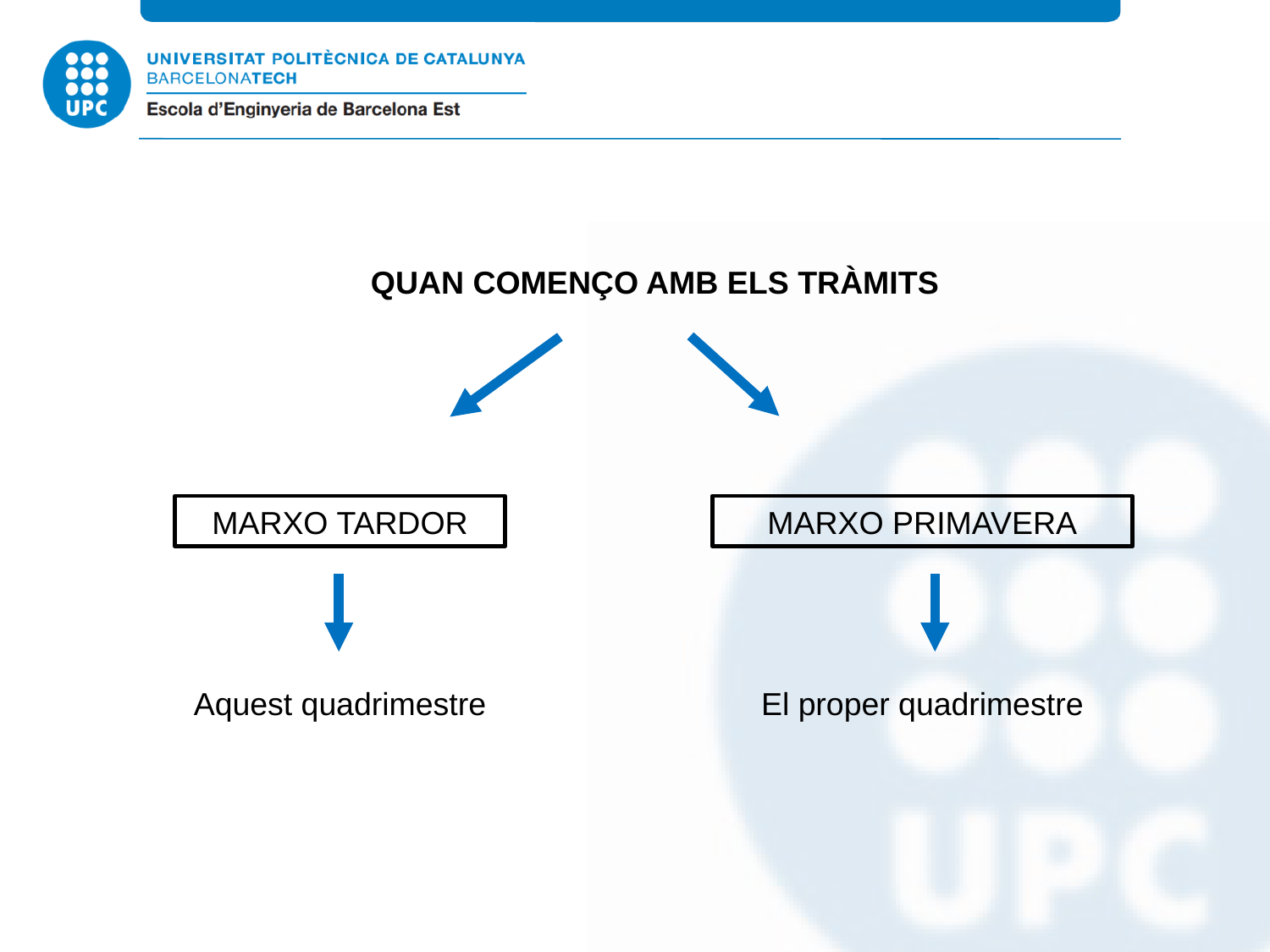

QUAN COMENÇO AMB ELS TRÀMITS
MARXO TARDOR
MARXO PRIMAVERA
Aquest quadrimestre
El proper quadrimestre